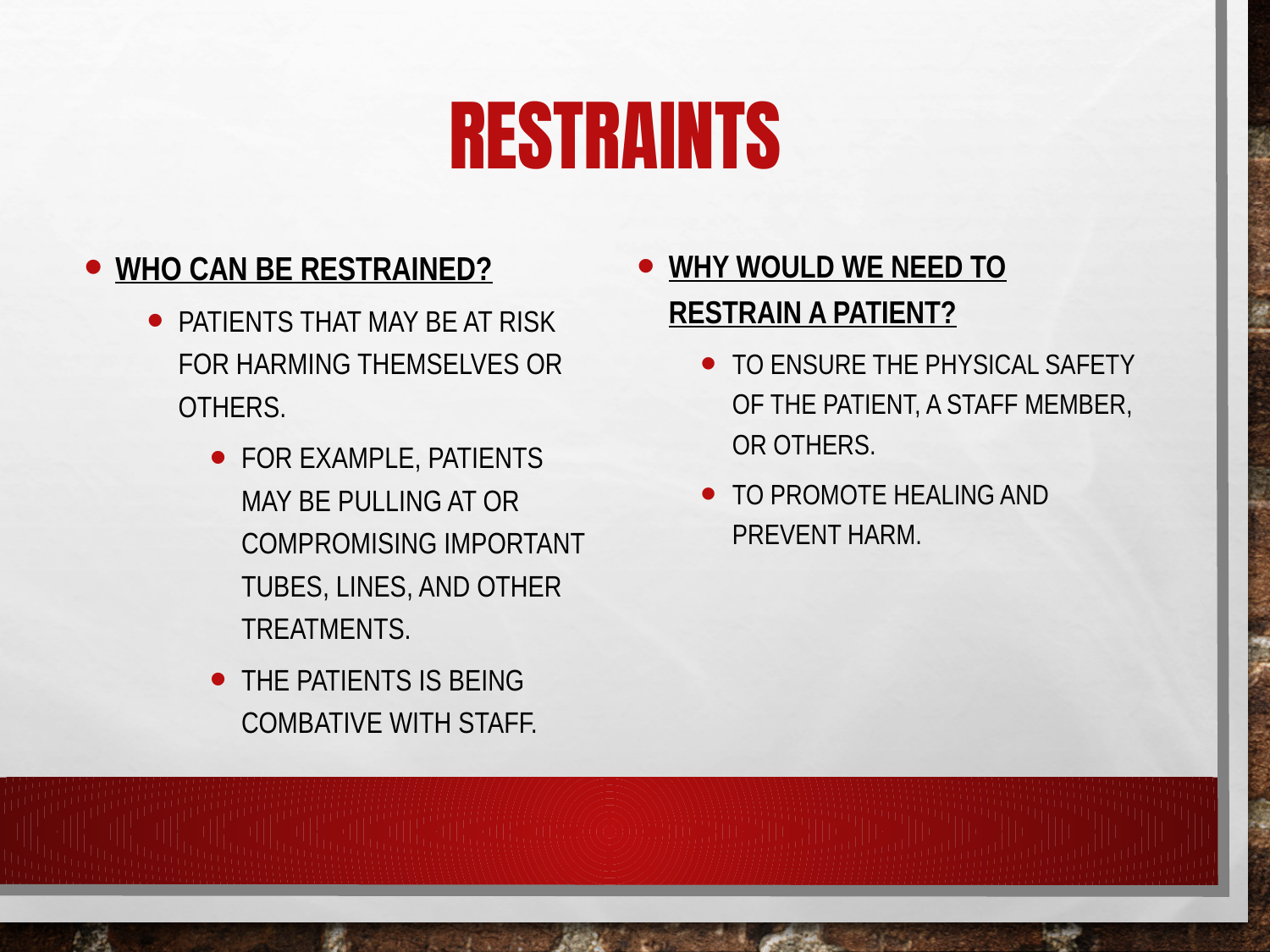

# Restraints
Who Can be Restrained?
Patients that may be at risk for harming themselves or others.
For example, patients may be pulling at or compromising important tubes, lines, and other treatments.
The patients is being combative with staff.
Why would we need to restrain a patient?
To ensure the physical safety of the patient, a staff member, or others.
To promote healing and prevent harm.